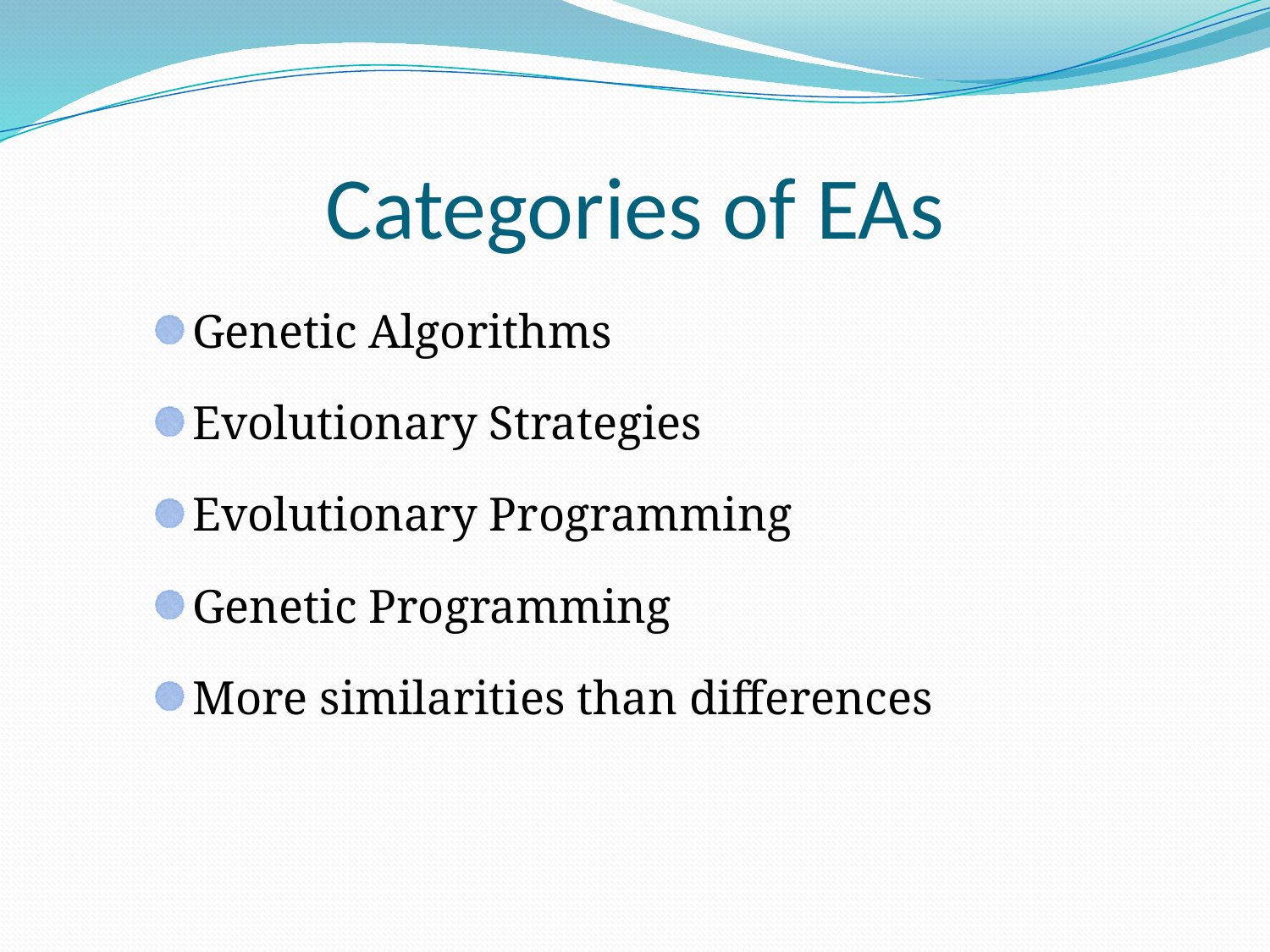

# Categories of EAs
Genetic Algorithms
Evolutionary Strategies
Evolutionary Programming
Genetic Programming
More similarities than differences